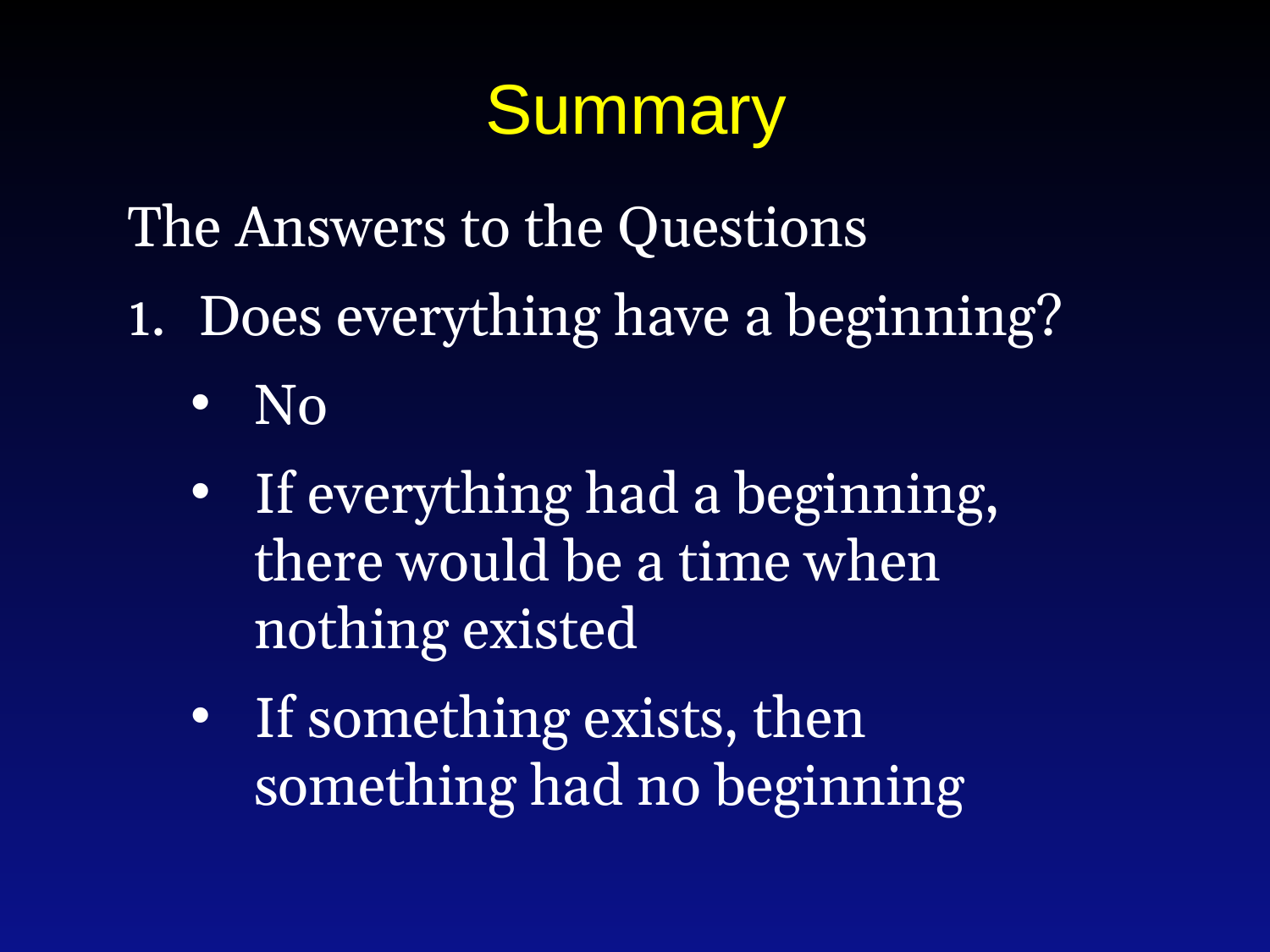

Summary
The Answers to the Questions
Does everything have a beginning?
No
If everything had a beginning, there would be a time when nothing existed
If something exists, then something had no beginning